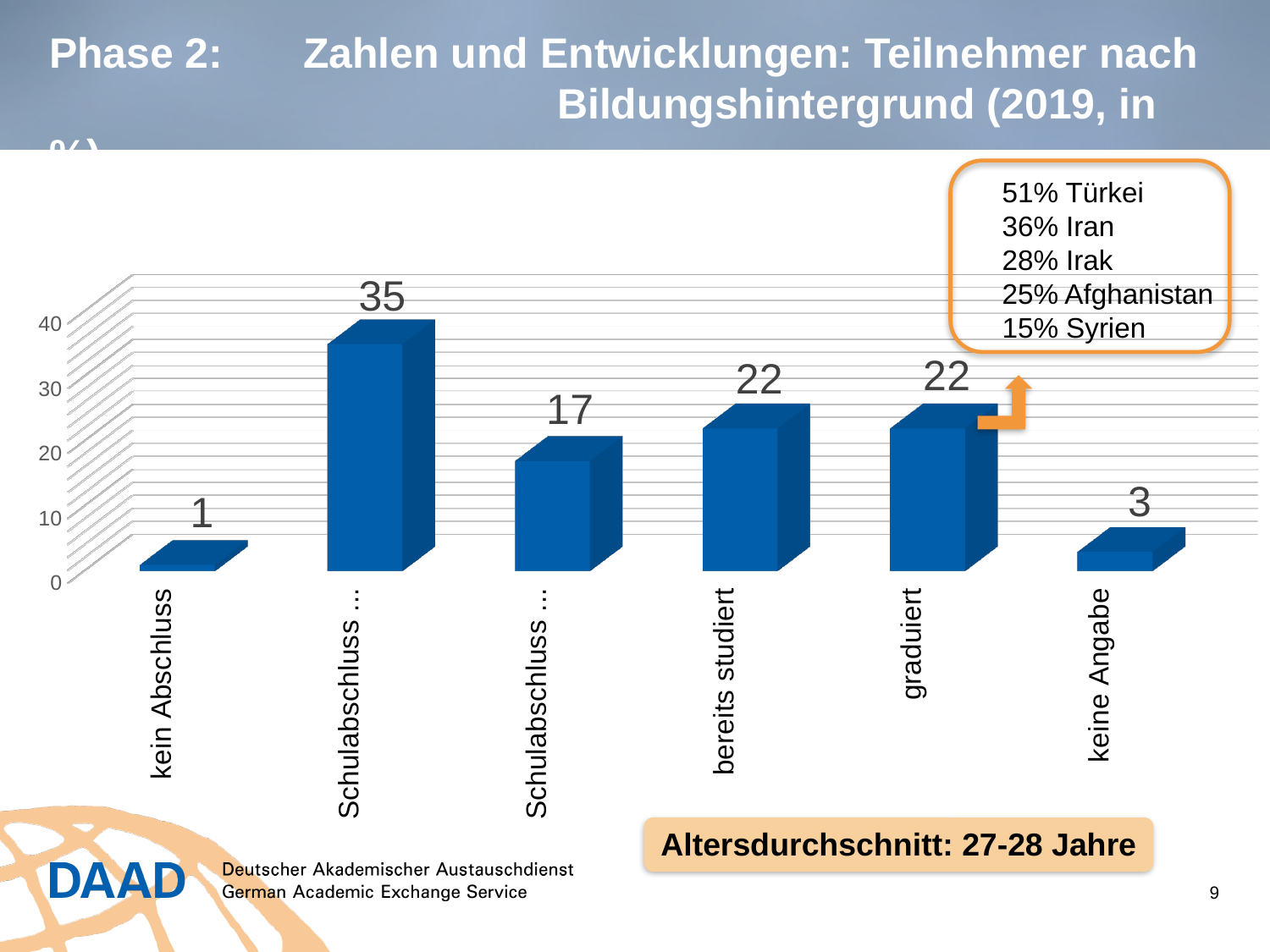

# Phase 2: 	Zahlen und Entwicklungen: Teilnehmer nach 				Bildungshintergrund (2019, in %)

[unsupported chart]

51% Türkei
36% Iran
28% Irak
25% Afghanistan
15% Syrien

Altersdurchschnitt: 27-28 Jahre

9